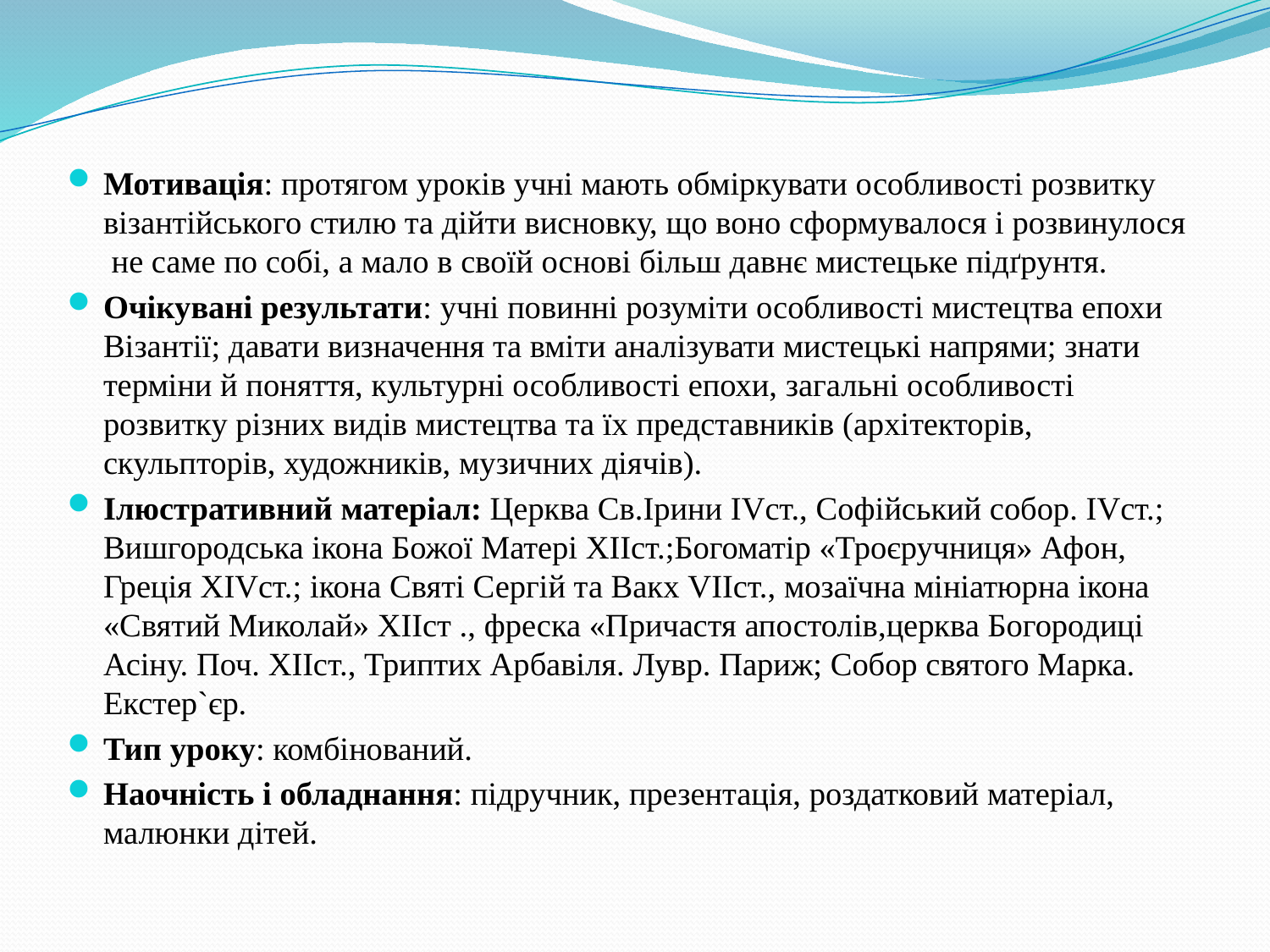

Мотивація: протягом уроків учні мають обміркувати особливості розвитку візантійського стилю та дійти висновку, що воно сформувалося і розвинулося  не саме по собі, а мало в своїй основі більш давнє мистецьке підґрунтя.
Очікувані результати: учні повинні розуміти особливості мистецтва епохи Візантії; давати визначення та вміти аналізувати мистецькі напрями; знати терміни й поняття, культурні особливості епохи, загальні особливості розвитку різних видів мистецтва та їх представників (архітекторів, скульпторів, художників, музичних діячів).
Ілюстративний матеріал: Церква Св.Ірини ІVст., Софійський собор. ІVст.; Вишгородська ікона Божої Матері ХІІст.;Богоматір «Троєручниця» Афон, Греція ХІVст.; ікона Святі Сергій та Вакх VІІст., мозаїчна мініатюрна ікона «Святий Миколай» ХІІст ., фреска «Причастя апостолів,церква Богородиці Асіну. Поч. ХІІст., Триптих Арбавіля. Лувр. Париж; Собор святого Марка. Екстер`єр.
Тип уроку: комбінований.
Наочність і обладнання: підручник, презентація, роздатковий матеріал, малюнки дітей.